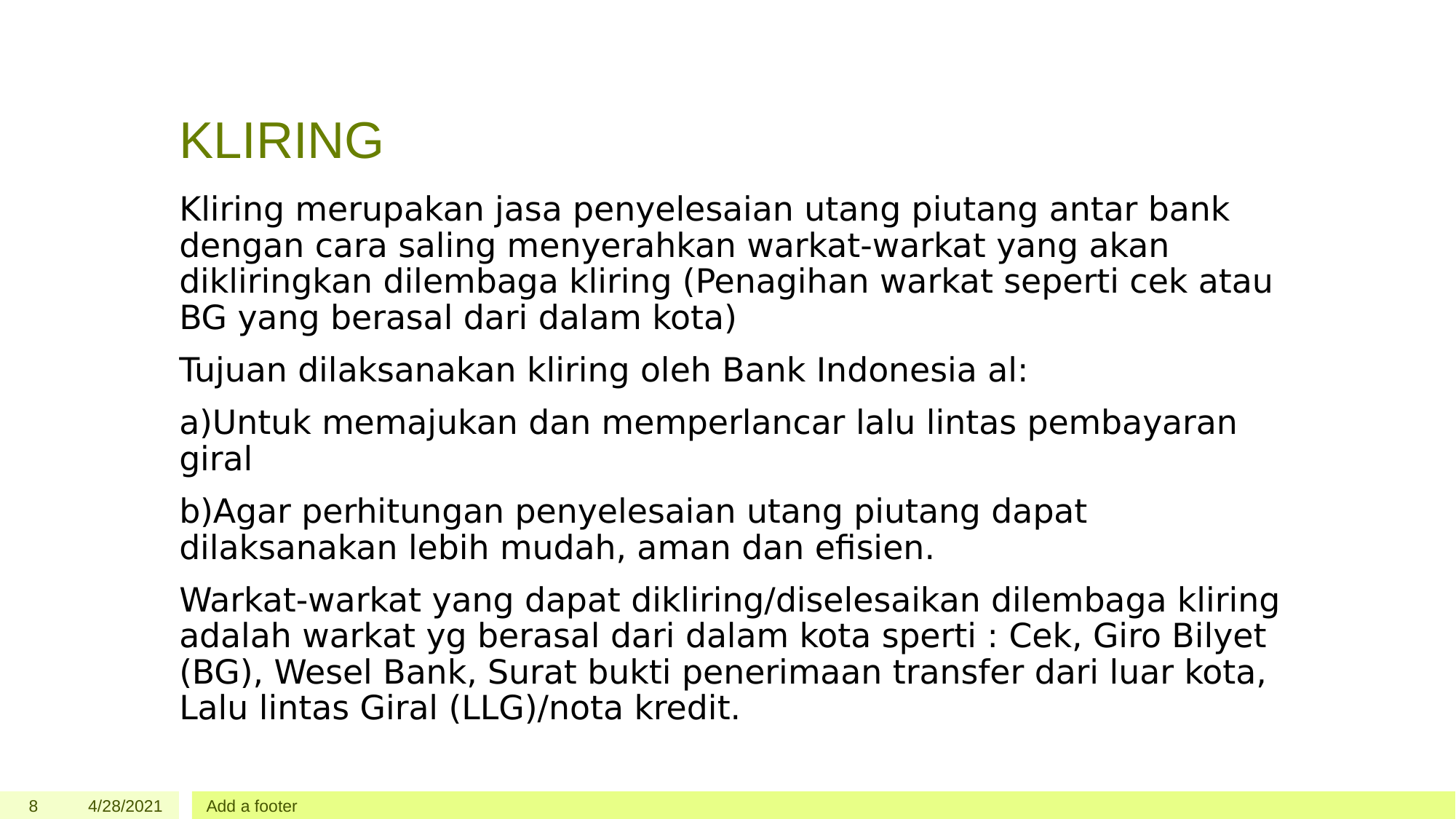

# KLIRING
Kliring merupakan jasa penyelesaian utang piutang antar bank dengan cara saling menyerahkan warkat-warkat yang akan dikliringkan dilembaga kliring (Penagihan warkat seperti cek atau BG yang berasal dari dalam kota)
Tujuan dilaksanakan kliring oleh Bank Indonesia al:
a)Untuk memajukan dan memperlancar lalu lintas pembayaran giral
b)Agar perhitungan penyelesaian utang piutang dapat dilaksanakan lebih mudah, aman dan efisien.
Warkat-warkat yang dapat dikliring/diselesaikan dilembaga kliring adalah warkat yg berasal dari dalam kota sperti : Cek, Giro Bilyet (BG), Wesel Bank, Surat bukti penerimaan transfer dari luar kota, Lalu lintas Giral (LLG)/nota kredit.

8
4/28/2021
Add a footer